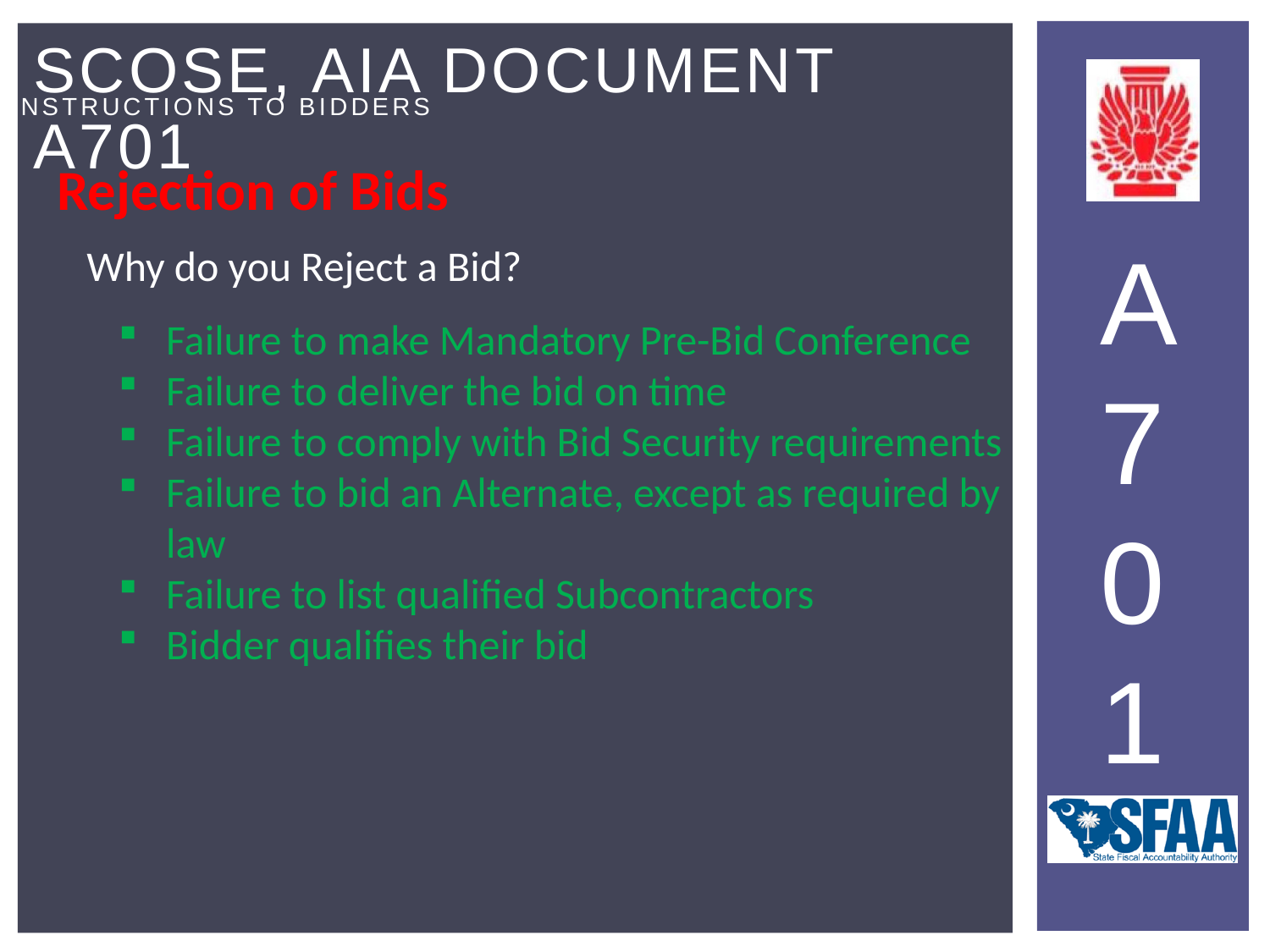

Rejection of Bids
Why do you Reject a Bid?
Failure to make Mandatory Pre-Bid Conference
Failure to deliver the bid on time
Failure to comply with Bid Security requirements
Failure to bid an Alternate, except as required by law
Failure to list qualified Subcontractors
Bidder qualifies their bid